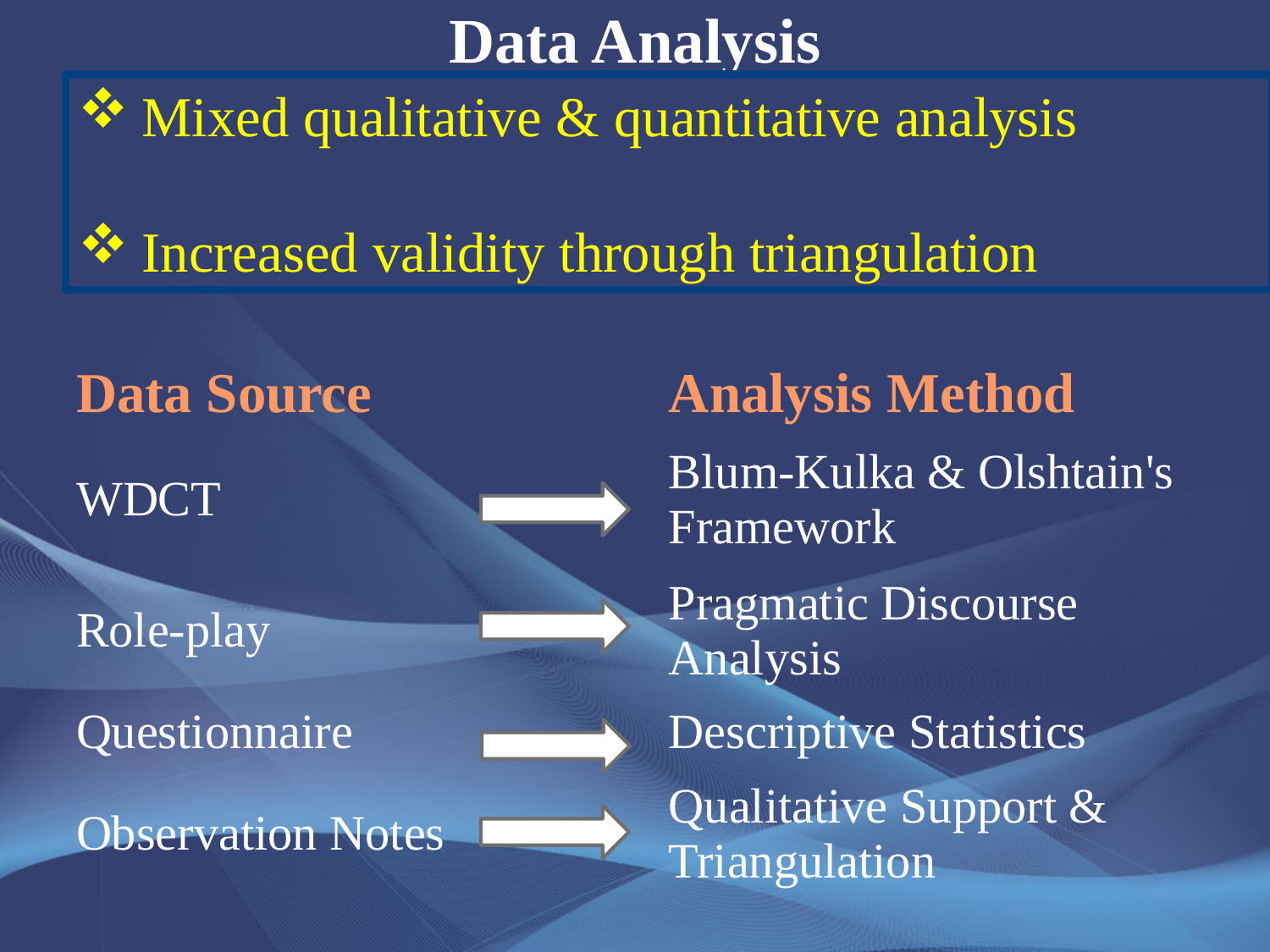

# Data Analysis
Mixed qualitative & quantitative analysis

Increased validity through triangulation
| Data Source | Analysis Method |
| --- | --- |
| WDCT | Blum-Kulka & Olshtain's Framework |
| Role-play | Pragmatic Discourse Analysis |
| Questionnaire | Descriptive Statistics |
| Observation Notes | Qualitative Support & Triangulation |